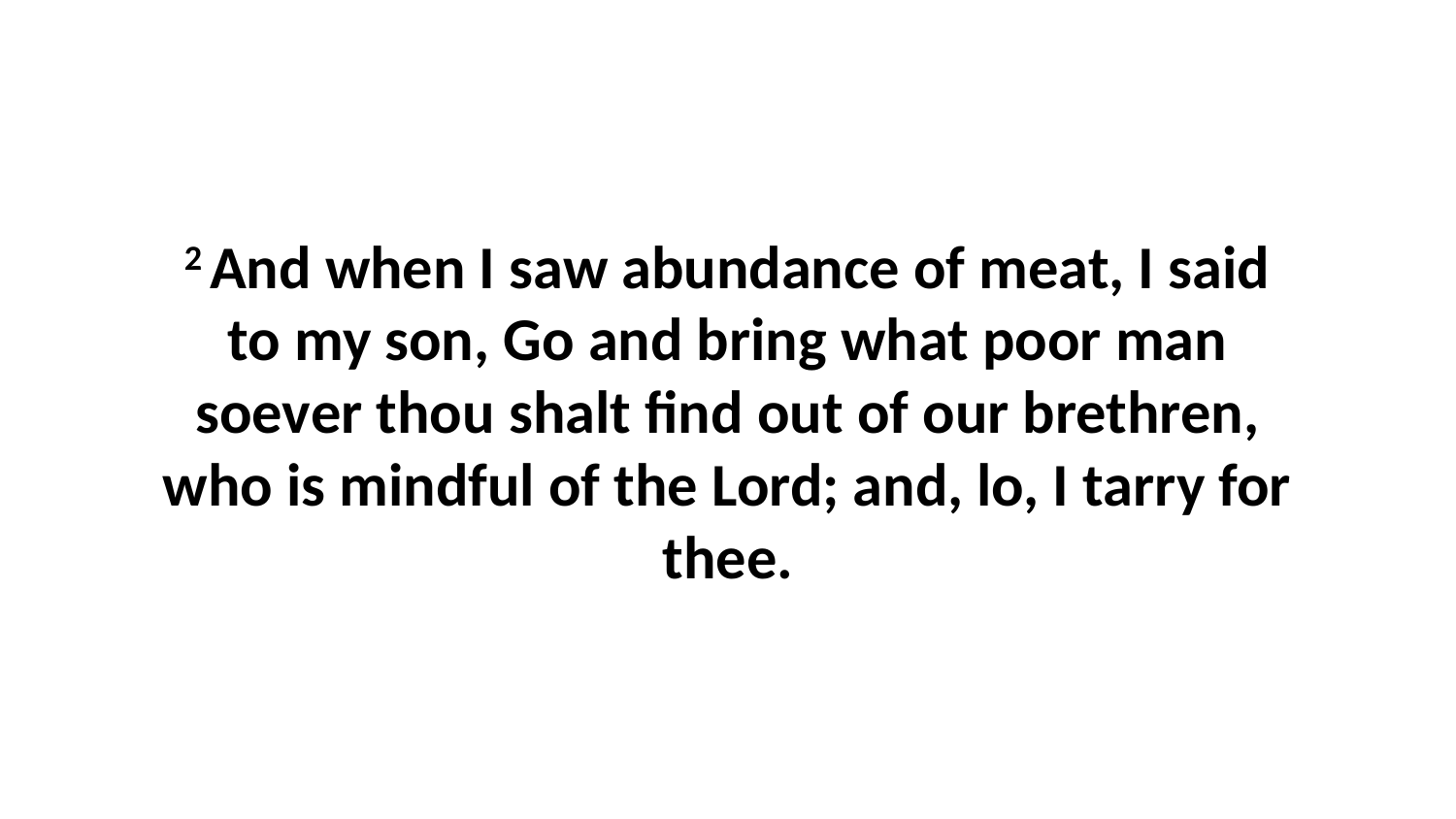

2 And when I saw abundance of meat, I said to my son, Go and bring what poor man soever thou shalt find out of our brethren, who is mindful of the Lord; and, lo, I tarry for thee.